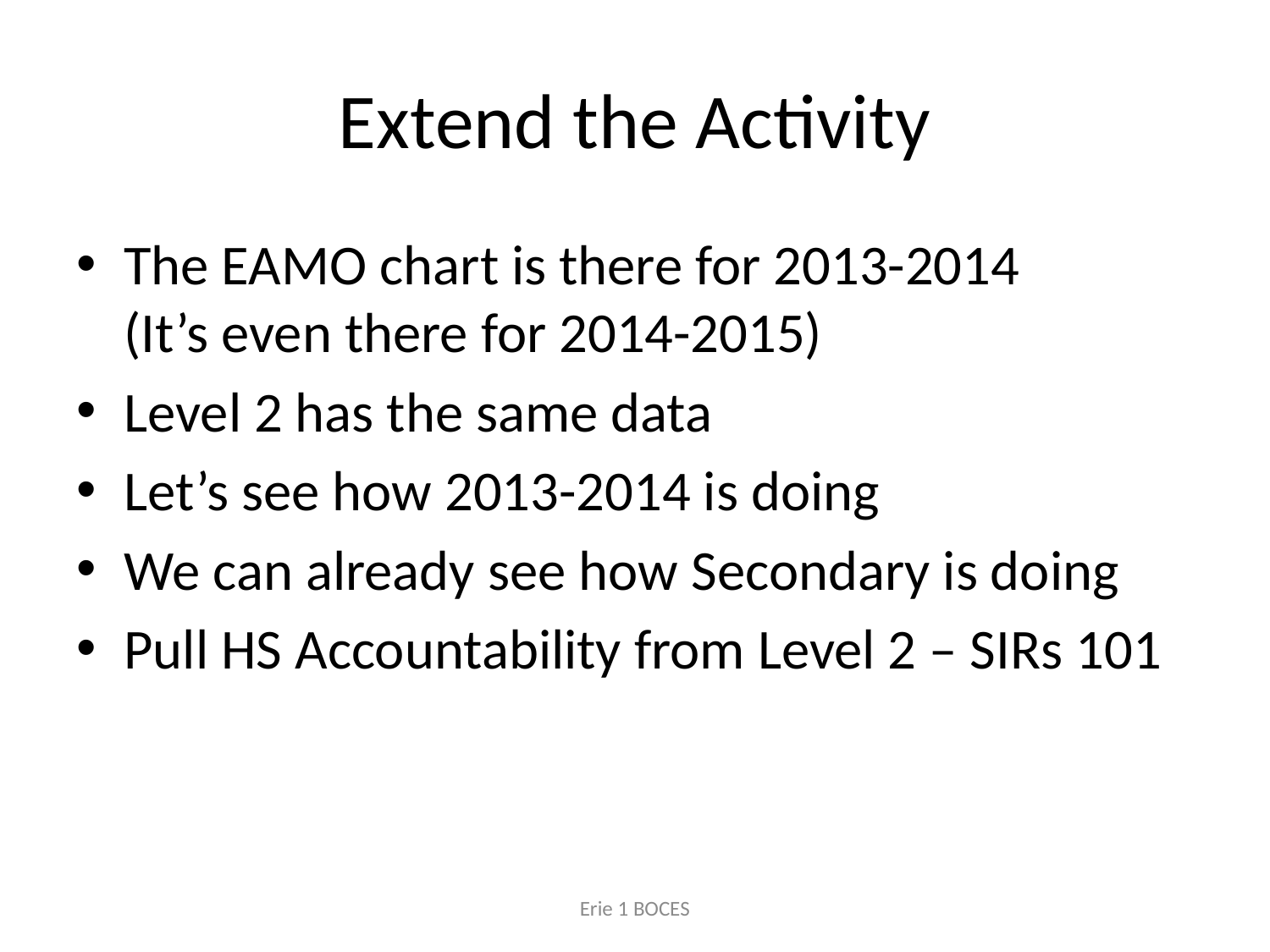

# Extend the Activity
The EAMO chart is there for 2013-2014              (It’s even there for 2014-2015)
Level 2 has the same data
Let’s see how 2013-2014 is doing
We can already see how Secondary is doing
Pull HS Accountability from Level 2 – SIRs 101
Erie 1 BOCES